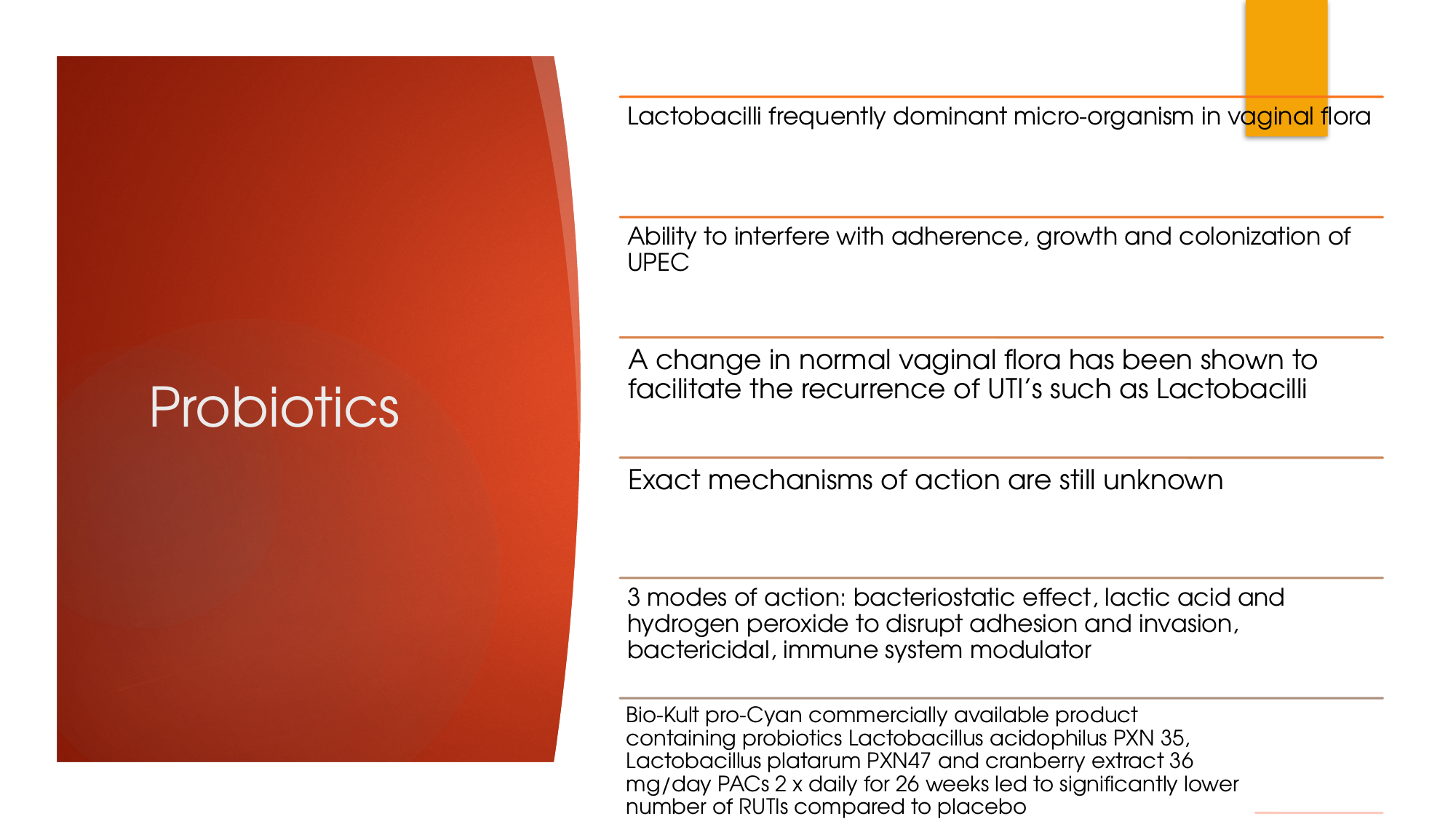

Lactobacilli frequently dominant micro-organism in vaginal flora
Ability to interfere with adherence, growth and colonization of UPEC
A change in normal vaginal flora has been shown to facilitate the recurrence of UTI’s such as Lactobacilli
Exact mechanisms of action are still unknown
3 modes of action: bacteriostatic effect, lactic acid and hydrogen peroxide to disrupt adhesion and invasion, bactericidal, immune system modulator
Bio-Kult pro-Cyan commercially available product containing probiotics Lactobacillus acidophilus PXN 35, Lactobacillus platarum PXN47 and cranberry extract 36 mg/day PACs 2 x daily for 26 weeks led to significantly lower number of RUTIs compared to placebo

# Probiotics